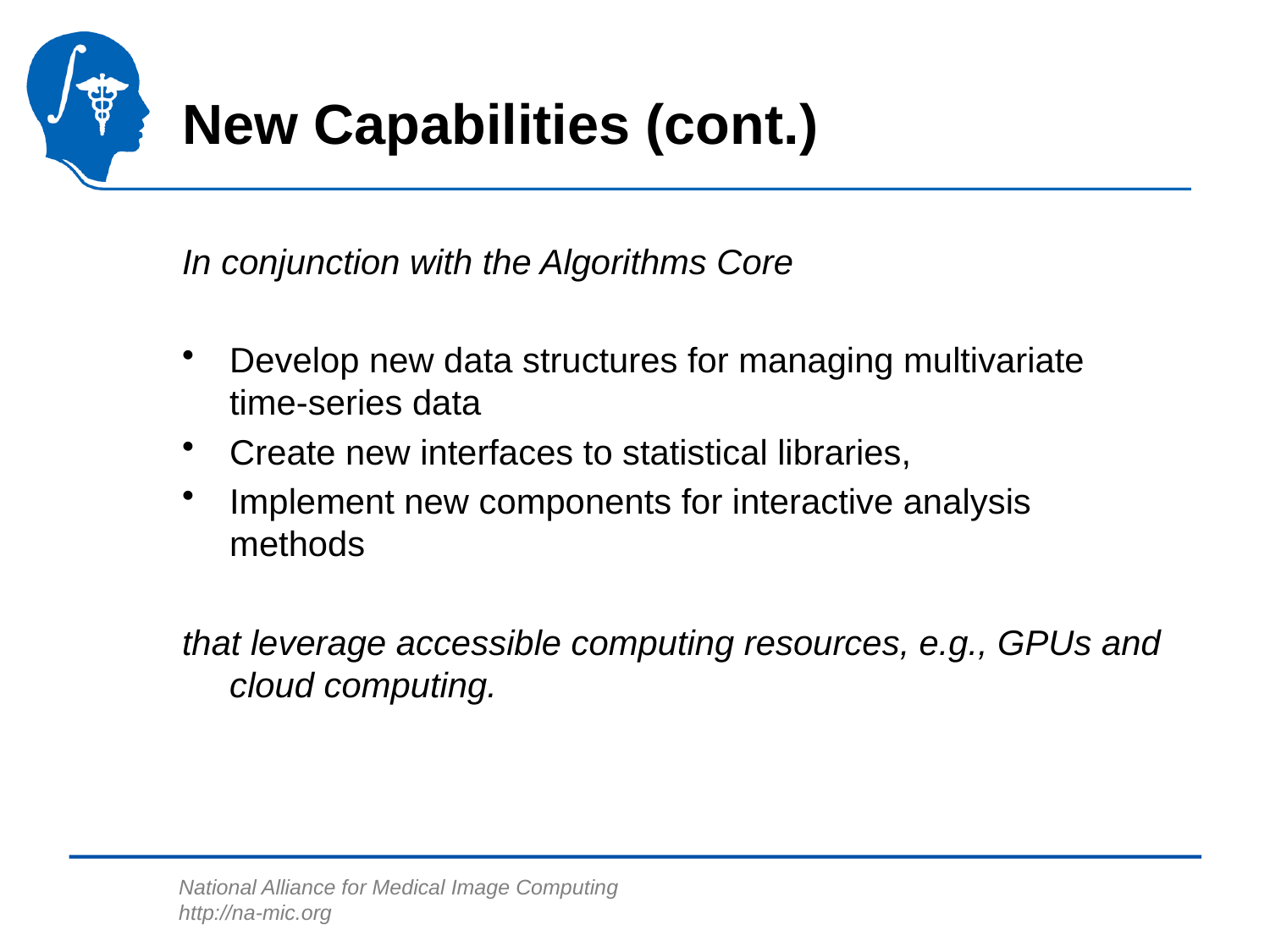

# New Capabilities (cont.)
In conjunction with the Algorithms Core

Develop new data structures for managing multivariate time-series data
Create new interfaces to statistical libraries,
Implement new components for interactive analysis methods

that leverage accessible computing resources, e.g., GPUs and cloud computing.